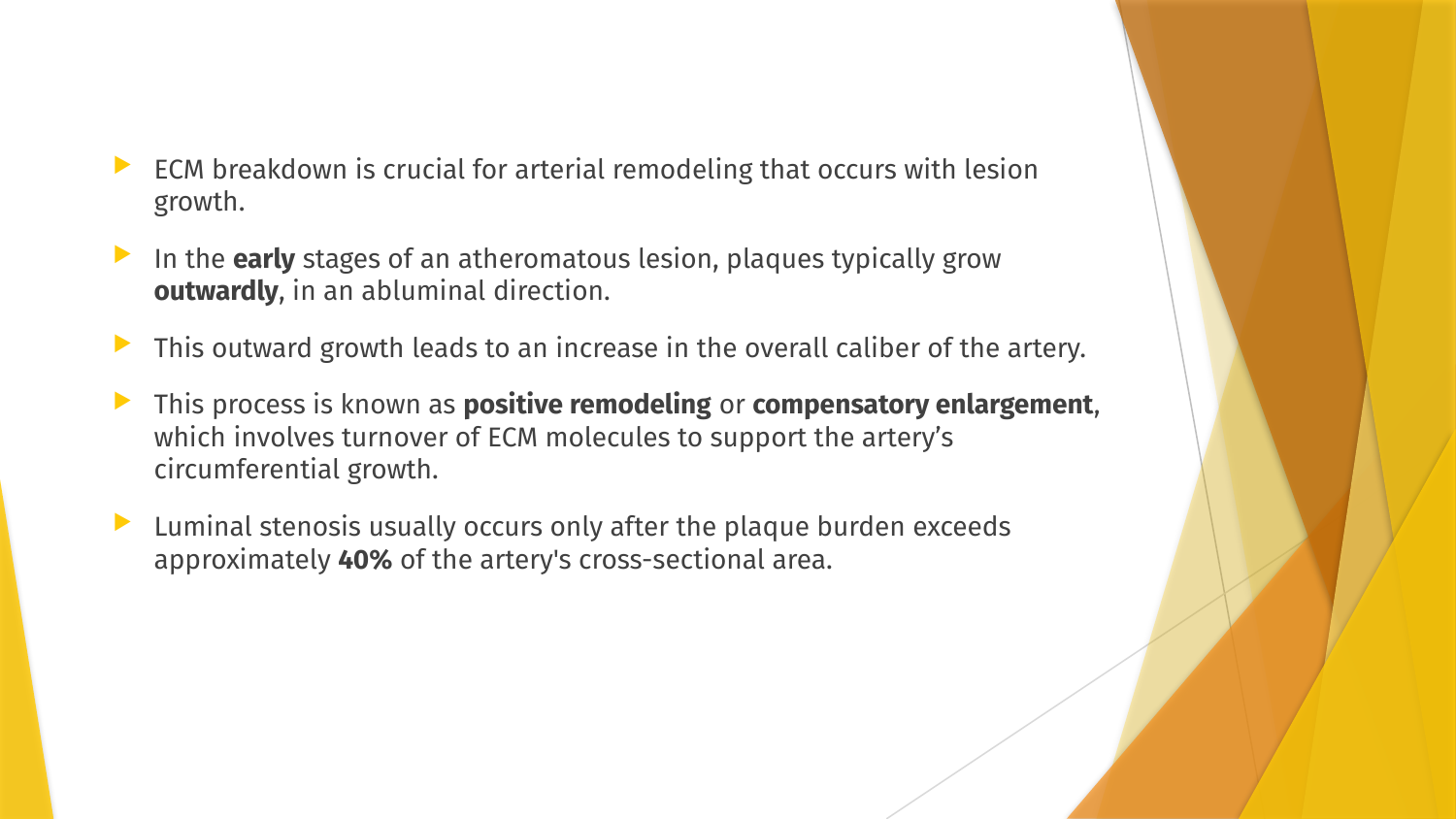

ECM breakdown is crucial for arterial remodeling that occurs with lesion growth.
In the early stages of an atheromatous lesion, plaques typically grow outwardly, in an abluminal direction.
This outward growth leads to an increase in the overall caliber of the artery.
This process is known as positive remodeling or compensatory enlargement, which involves turnover of ECM molecules to support the artery’s circumferential growth.
Luminal stenosis usually occurs only after the plaque burden exceeds approximately 40% of the artery's cross-sectional area.